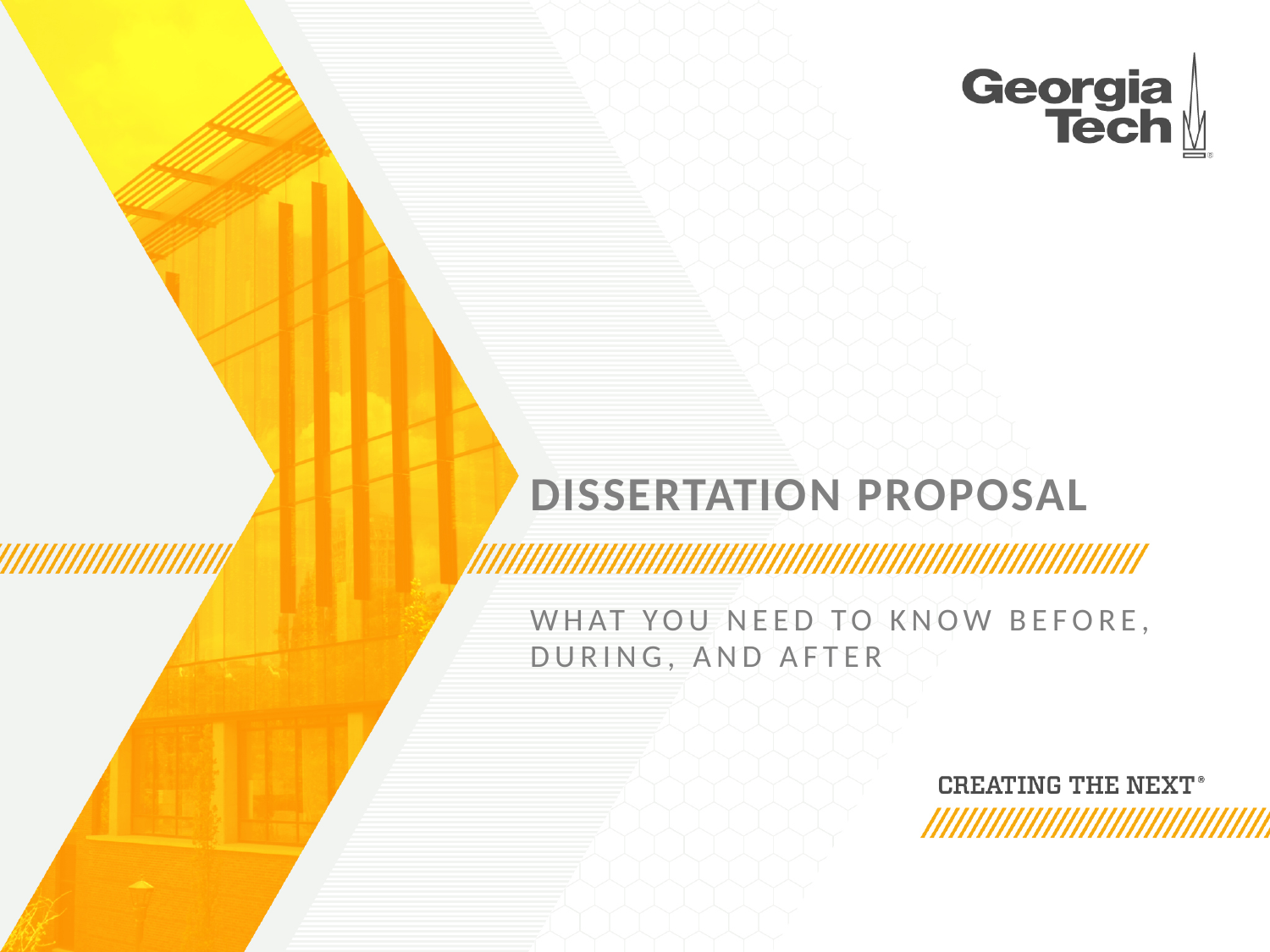

# Dissertation Proposal
What you need to know before, during, and after